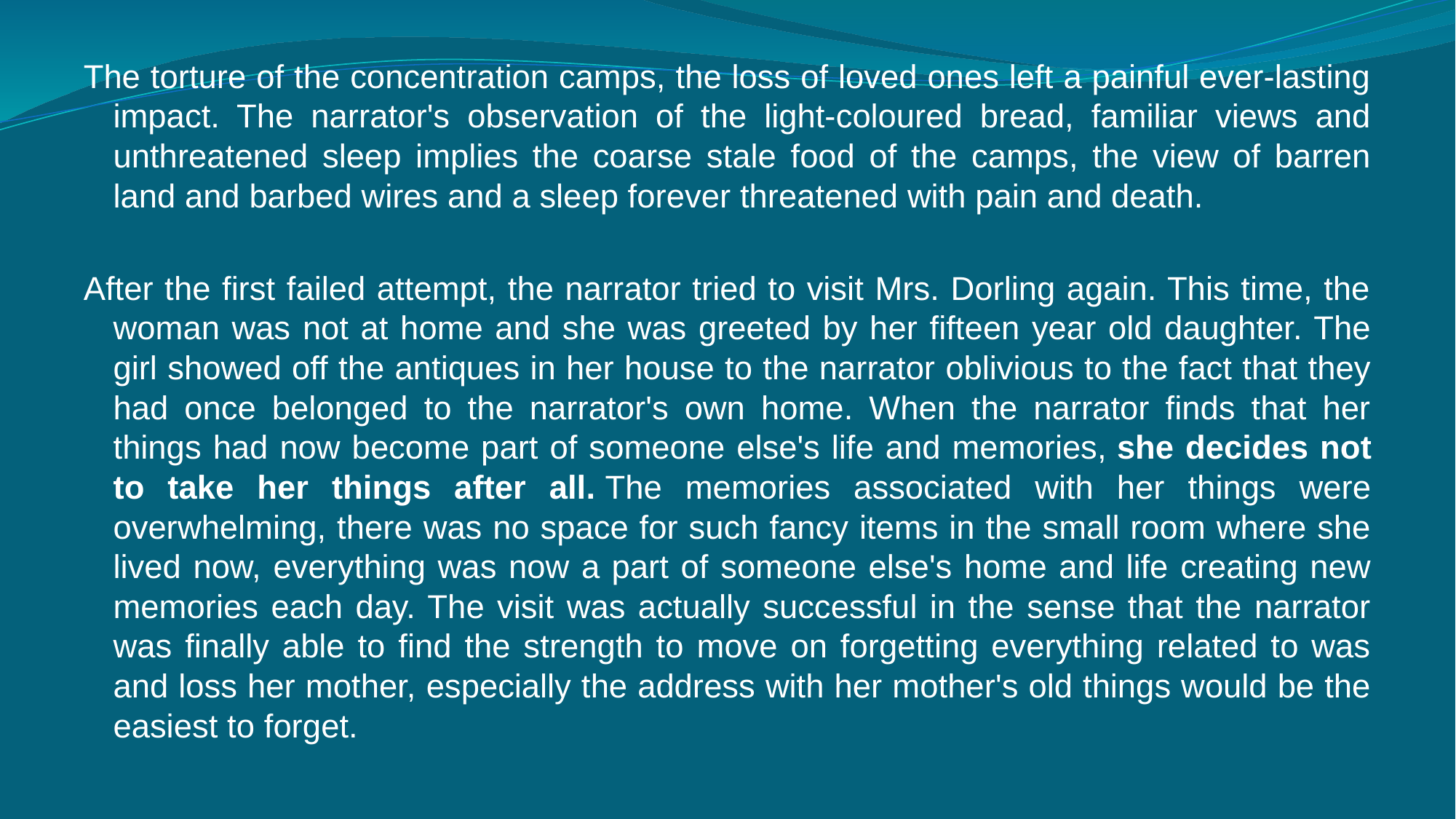

The torture of the concentration camps, the loss of loved ones left a painful ever-lasting impact. The narrator's observation of the light-coloured bread, familiar views and unthreatened sleep implies the coarse stale food of the camps, the view of barren land and barbed wires and a sleep forever threatened with pain and death.

After the first failed attempt, the narrator tried to visit Mrs. Dorling again. This time, the woman was not at home and she was greeted by her fifteen year old daughter. The girl showed off the antiques in her house to the narrator oblivious to the fact that they had once belonged to the narrator's own home. When the narrator finds that her things had now become part of someone else's life and memories, she decides not to take her things after all. The memories associated with her things were overwhelming, there was no space for such fancy items in the small room where she lived now, everything was now a part of someone else's home and life creating new memories each day. The visit was actually successful in the sense that the narrator was finally able to find the strength to move on forgetting everything related to was and loss her mother, especially the address with her mother's old things would be the easiest to forget.